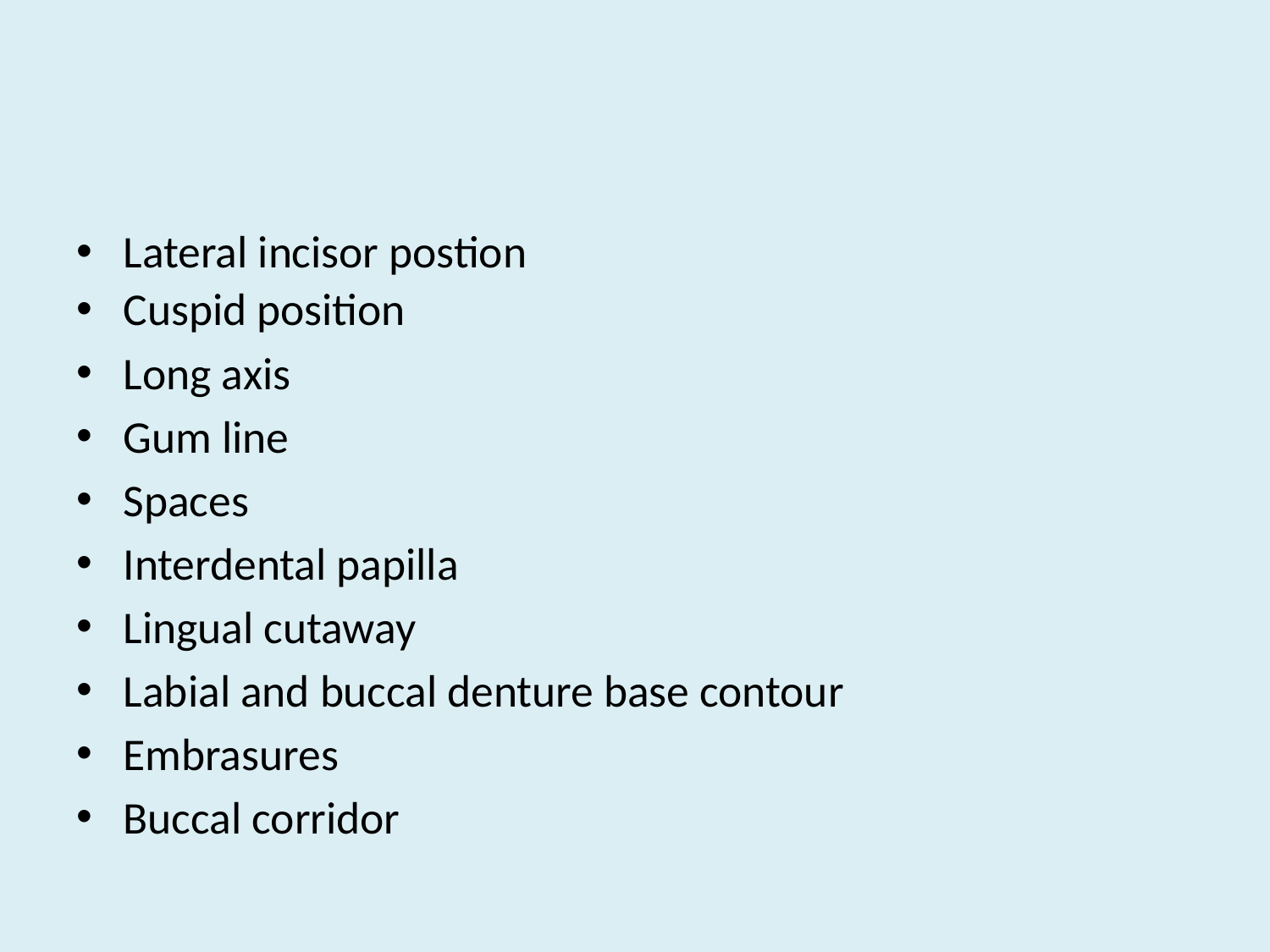

#
Lateral incisor postion
Cuspid position
Long axis
Gum line
Spaces
Interdental papilla
Lingual cutaway
Labial and buccal denture base contour
Embrasures
Buccal corridor